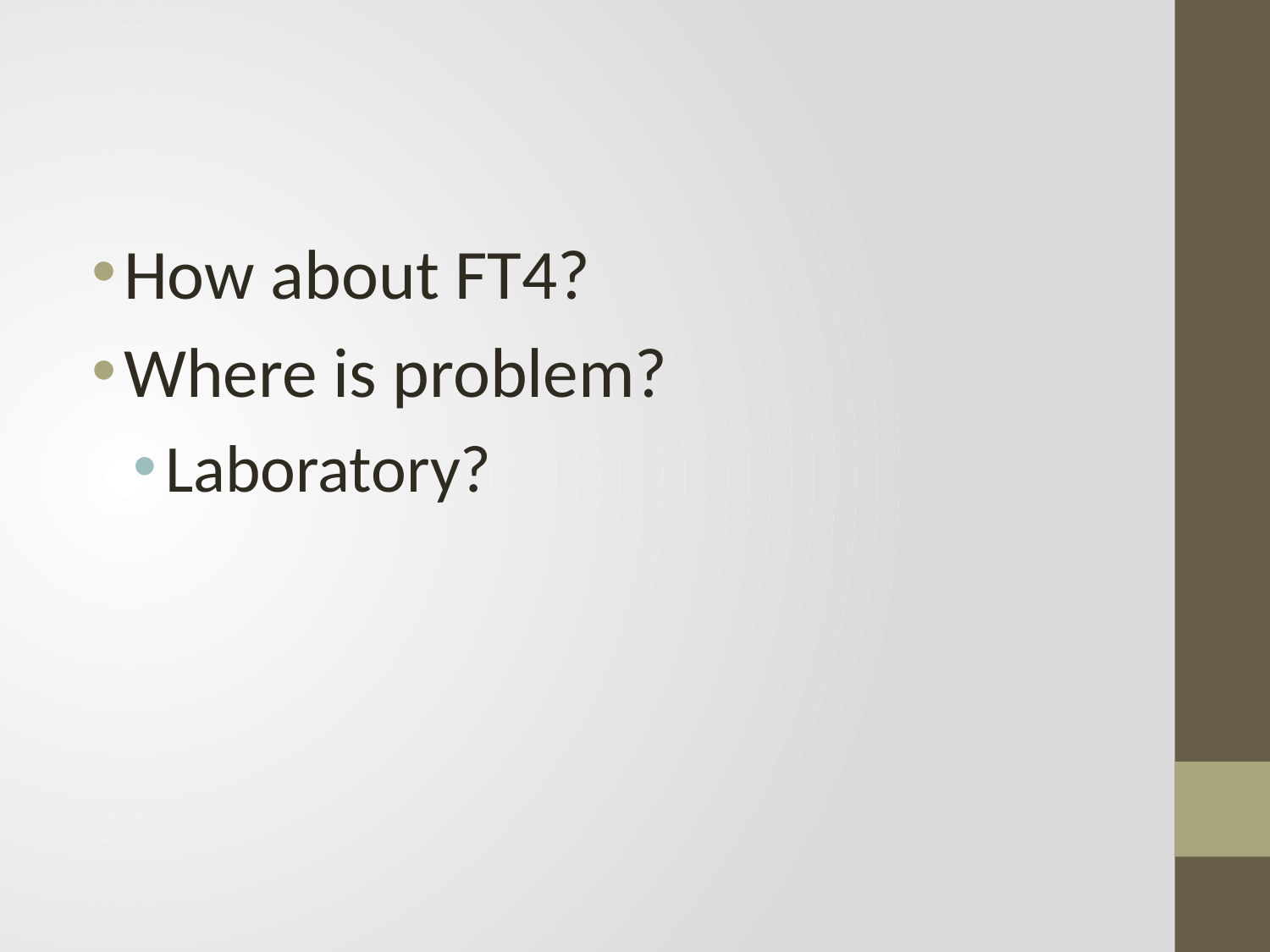

#
How about FT4?
Where is problem?
Laboratory?